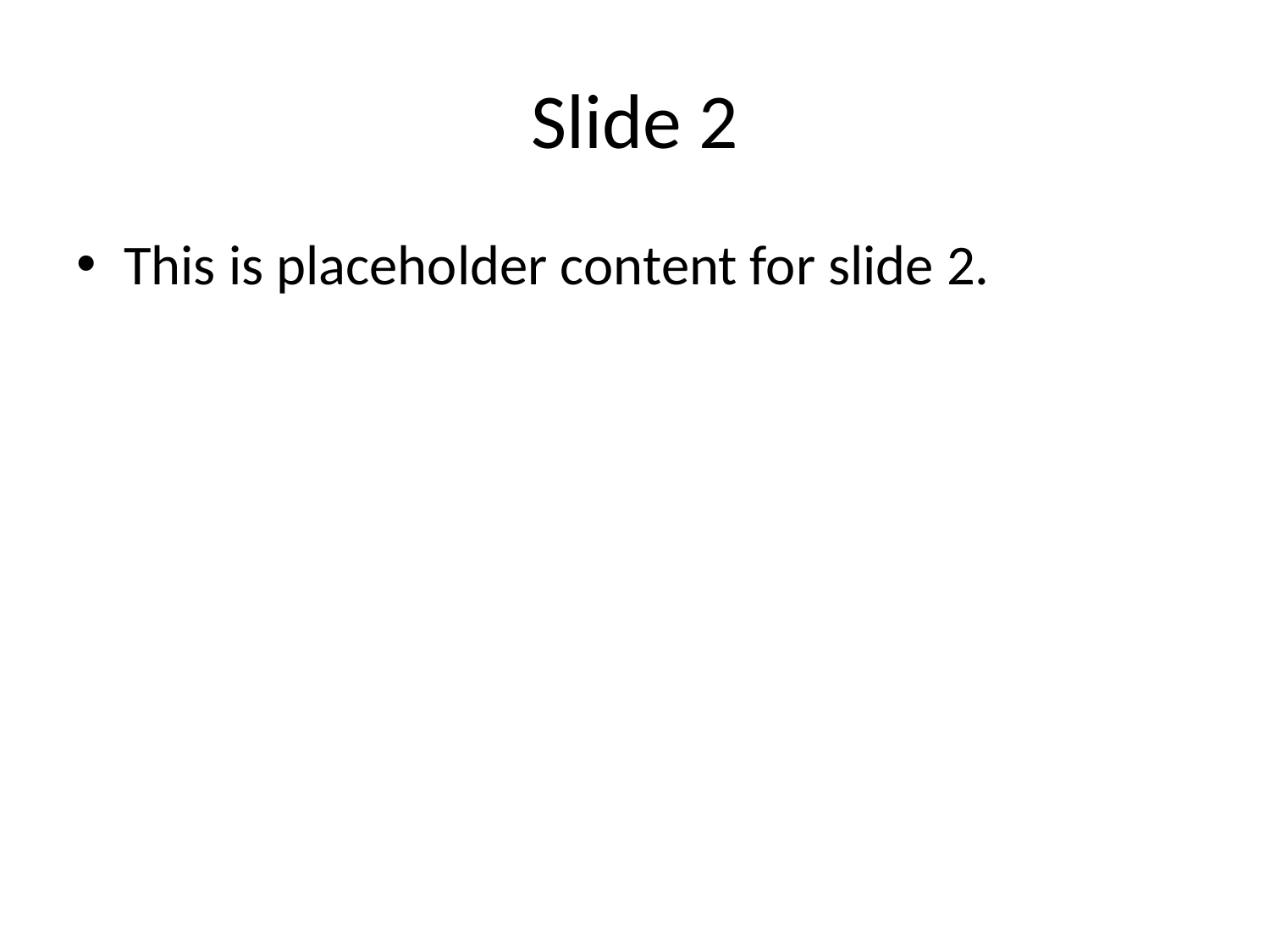

# Slide 2
This is placeholder content for slide 2.